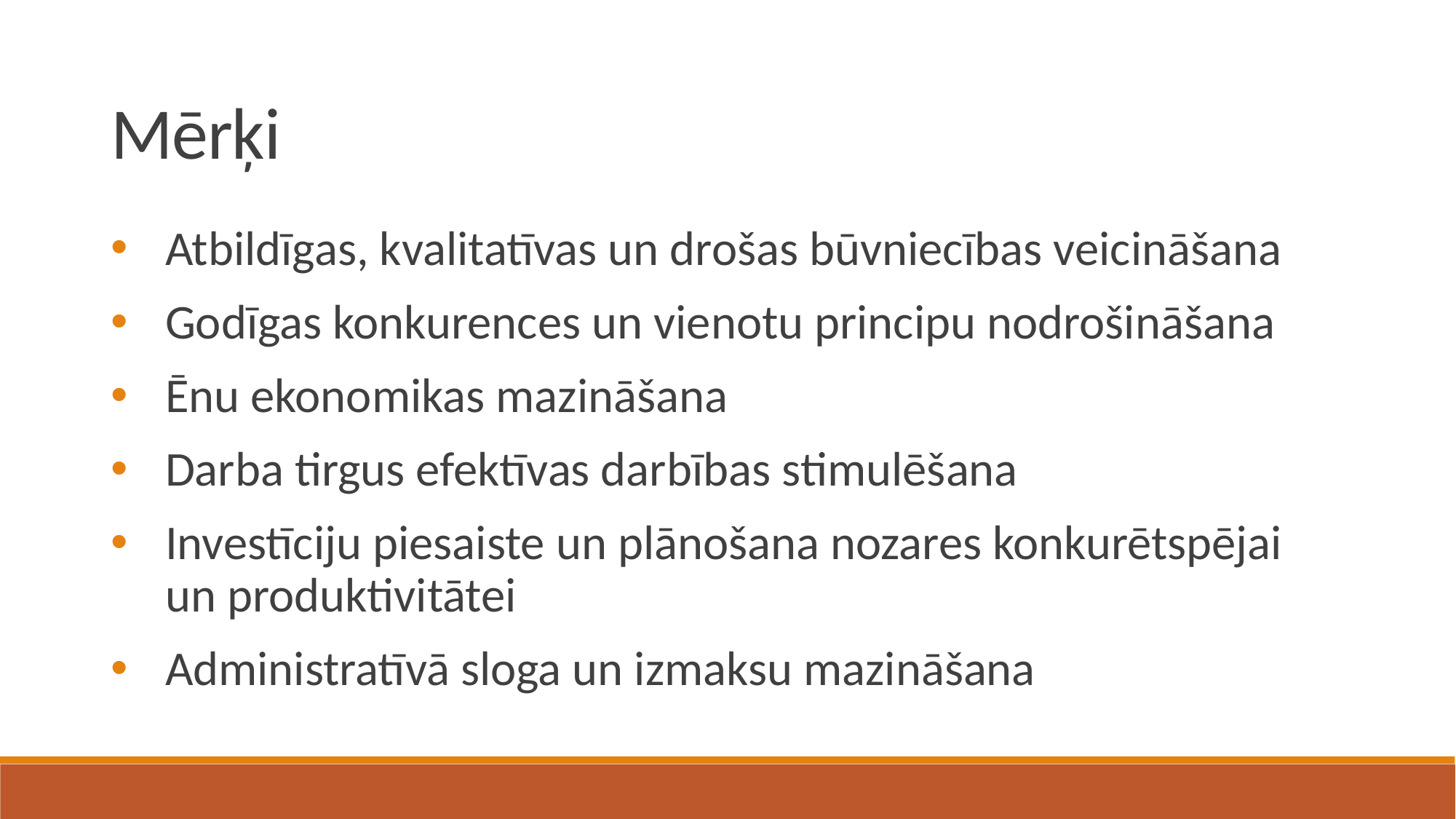

Mērķi
Atbildīgas, kvalitatīvas un drošas būvniecības veicināšana
Godīgas konkurences un vienotu principu nodrošināšana
Ēnu ekonomikas mazināšana
Darba tirgus efektīvas darbības stimulēšana
Investīciju piesaiste un plānošana nozares konkurētspējai un produktivitātei
Administratīvā sloga un izmaksu mazināšana